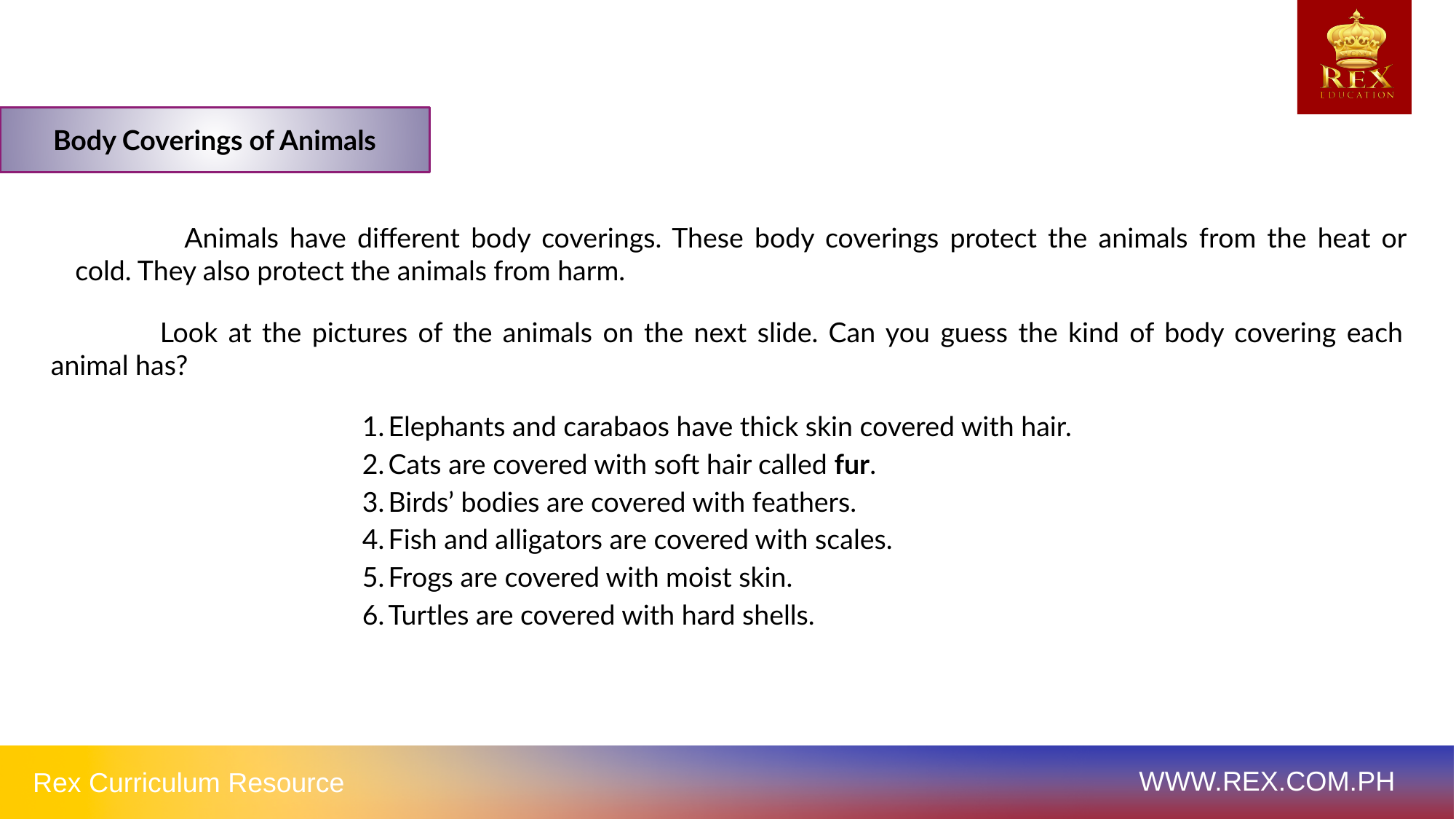

Body Coverings of Animals
	Animals have different body coverings. These body coverings protect the animals from the heat or cold. They also protect the animals from harm.
	Look at the pictures of the animals on the next slide. Can you guess the kind of body covering each animal has?
Elephants and carabaos have thick skin covered with hair.
Cats are covered with soft hair called fur.
Birds’ bodies are covered with feathers.
Fish and alligators are covered with scales.
Frogs are covered with moist skin.
Turtles are covered with hard shells.